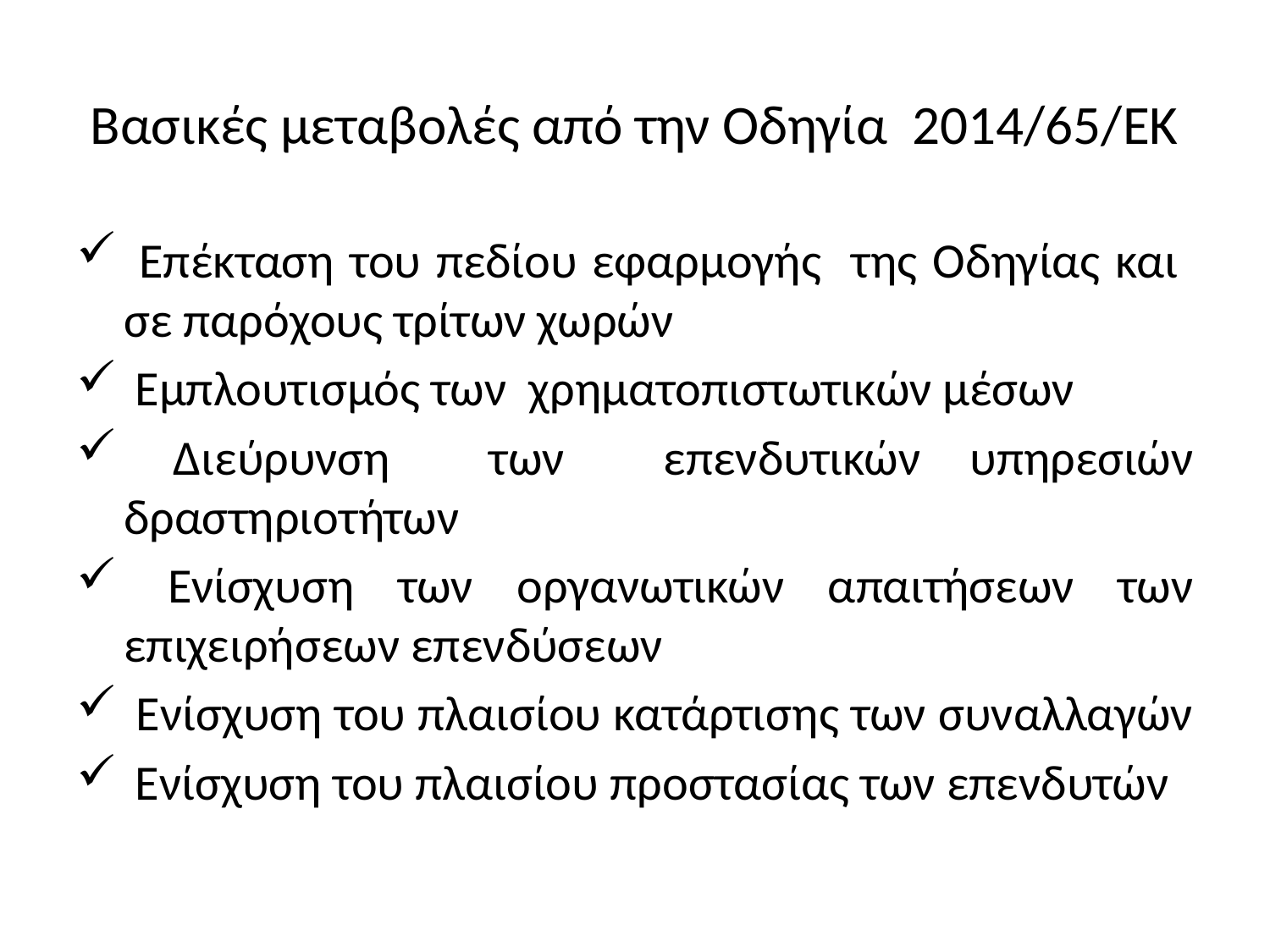

# Βασικές μεταβολές από την Οδηγία  2014/65/ΕΚ
 Επέκταση του πεδίου εφαρμογής  της Οδηγίας και  σε παρόχους τρίτων χωρών
 Εμπλουτισμός των  χρηματοπιστωτικών μέσων
 Διεύρυνση  των  επενδυτικών υπηρεσιών δραστηριοτήτων
 Ενίσχυση των οργανωτικών απαιτήσεων των επιχειρήσεων επενδύσεων
 Ενίσχυση του πλαισίου κατάρτισης των συναλλαγών
 Ενίσχυση του πλαισίου προστασίας των επενδυτών